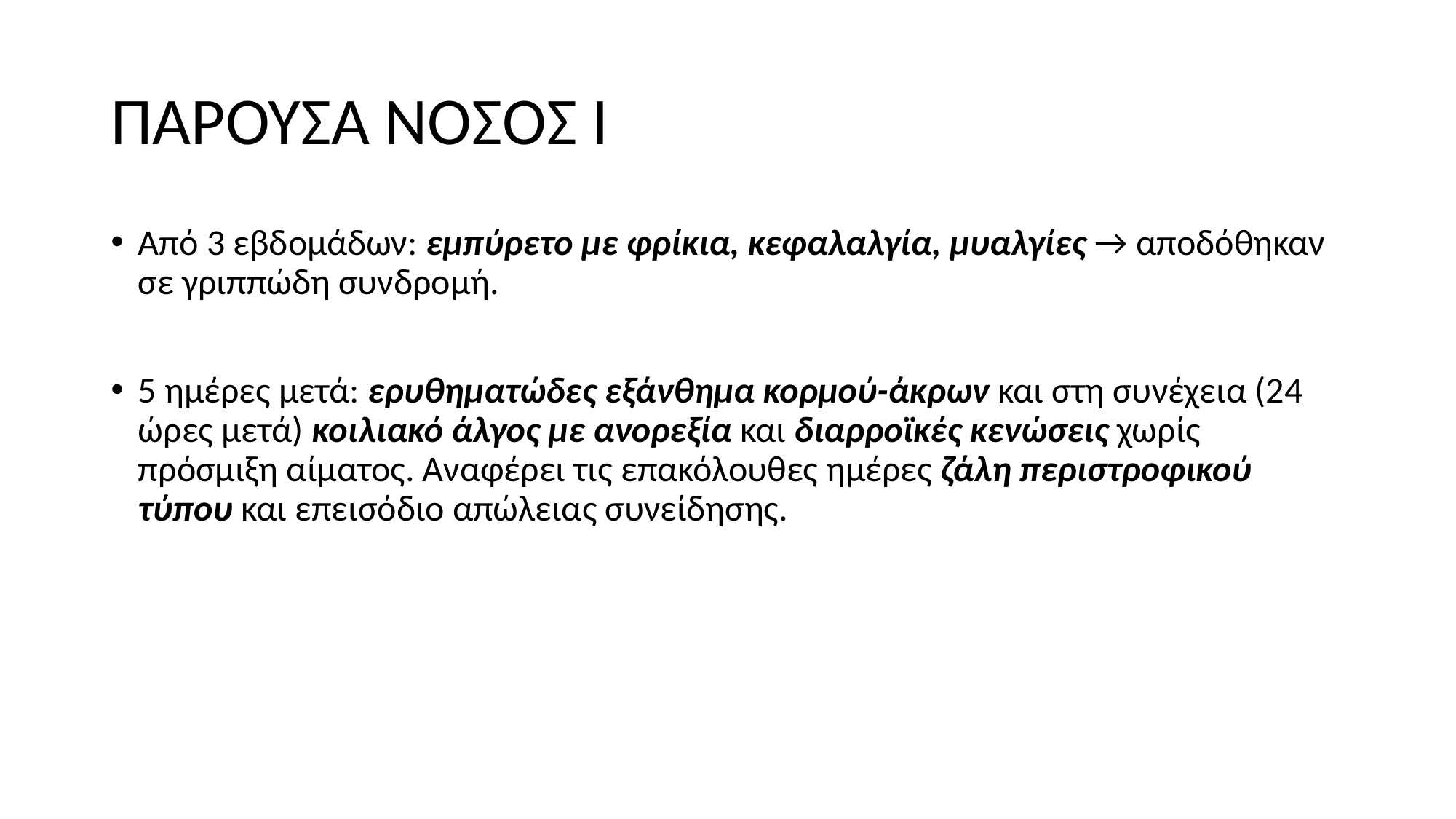

# ΠΑΡΟΥΣΑ ΝΟΣΟΣ Ι
Από 3 εβδομάδων: εμπύρετο με φρίκια, κεφαλαλγία, μυαλγίες → αποδόθηκαν σε γριππώδη συνδρομή.

5 ημέρες μετά: ερυθηματώδες εξάνθημα κορμού-άκρων και στη συνέχεια (24 ώρες μετά) κοιλιακό άλγος με ανορεξία και διαρροϊκές κενώσεις χωρίς πρόσμιξη αίματος. Αναφέρει τις επακόλουθες ημέρες ζάλη περιστροφικού τύπου και επεισόδιο απώλειας συνείδησης.